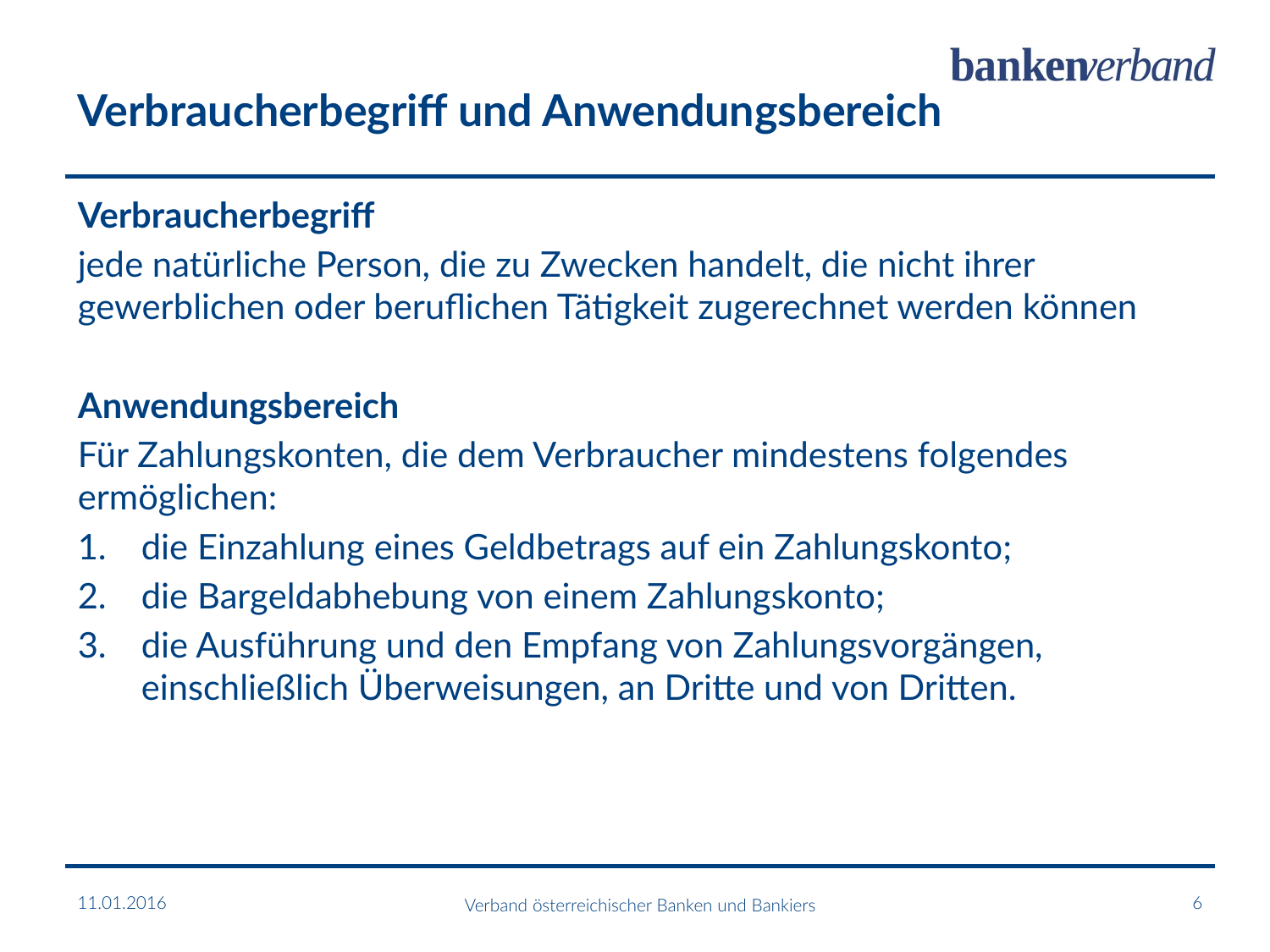

Verbraucherbegriff und Anwendungsbereich
Verbraucherbegriff
jede natürliche Person, die zu Zwecken handelt, die nicht ihrer gewerblichen oder beruflichen Tätigkeit zugerechnet werden können

Anwendungsbereich
Für Zahlungskonten, die dem Verbraucher mindestens folgendes ermöglichen:
die Einzahlung eines Geldbetrags auf ein Zahlungskonto;
die Bargeldabhebung von einem Zahlungskonto;
die Ausführung und den Empfang von Zahlungsvorgängen, einschließlich Überweisungen, an Dritte und von Dritten.